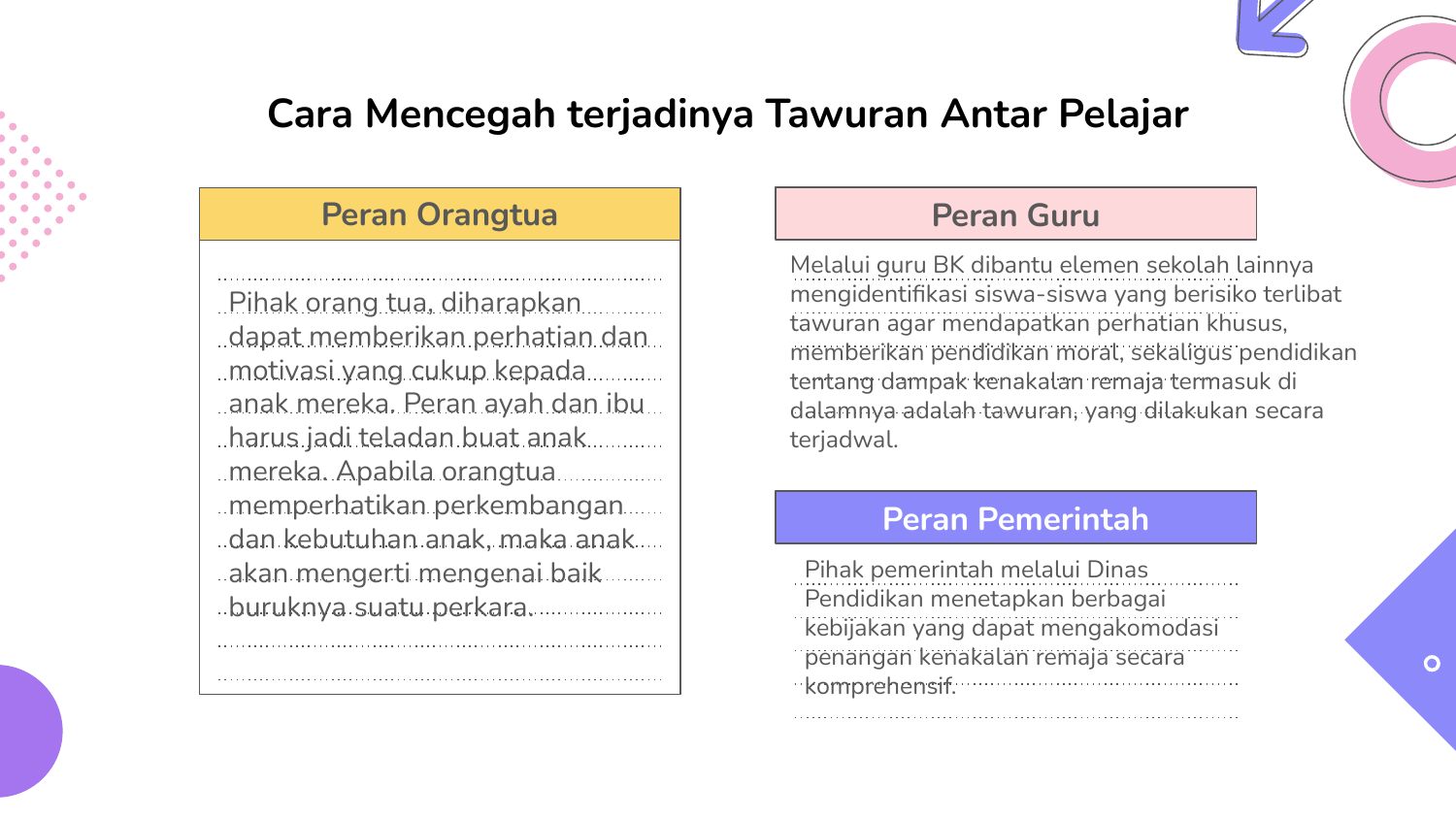

# Cara Mencegah terjadinya Tawuran Antar Pelajar
Peran Orangtua

Peran Guru

Pihak orang tua, diharapkan dapat memberikan perhatian dan motivasi yang cukup kepada anak mereka. Peran ayah dan ibu harus jadi teladan buat anak mereka. Apabila orangtua memperhatikan perkembangan dan kebutuhan anak, maka anak akan mengerti mengenai baik buruknya suatu perkara.
Melalui guru BK dibantu elemen sekolah lainnya mengidentifikasi siswa-siswa yang berisiko terlibat tawuran agar mendapatkan perhatian khusus, memberikan pendidikan moral, sekaligus pendidikan tentang dampak kenakalan remaja termasuk di dalamnya adalah tawuran, yang dilakukan secara terjadwal.

Peran Pemerintah
Pihak pemerintah melalui Dinas Pendidikan menetapkan berbagai kebijakan yang dapat mengakomodasi penangan kenakalan remaja secara komprehensif.